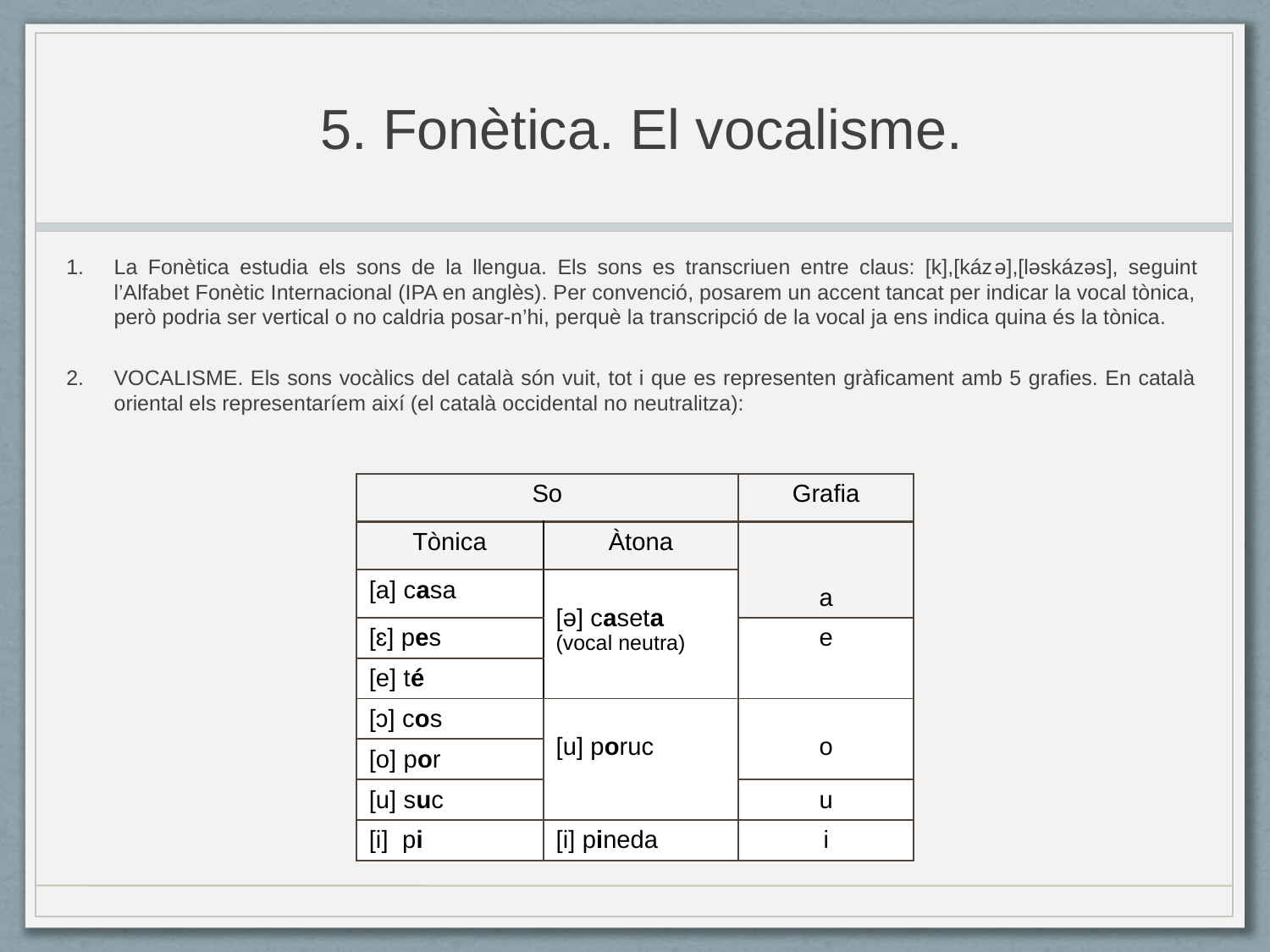

# 5. Fonètica. El vocalisme.
La Fonètica estudia els sons de la llengua. Els sons es transcriuen entre claus: [k],[kázə],[ləskázəs], seguint l’Alfabet Fonètic Internacional (IPA en anglès). Per convenció, posarem un accent tancat per indicar la vocal tònica, però podria ser vertical o no caldria posar-n’hi, perquè la transcripció de la vocal ja ens indica quina és la tònica.
VOCALISME. Els sons vocàlics del català són vuit, tot i que es representen gràficament amb 5 grafies. En català oriental els representaríem així (el català occidental no neutralitza):

| So |  | Grafia |
| --- | --- | --- |
| Tònica | Àtona | a |
| [a] casa | [ə] caseta (vocal neutra) |  |
| [ɛ] pes |  | e |
| [e] té |  |  |
| [ɔ] cos | [u] poruc | o |
| [o] por |  |  |
| [u] suc |  | u |
| [i] pi | [i] pineda | i |